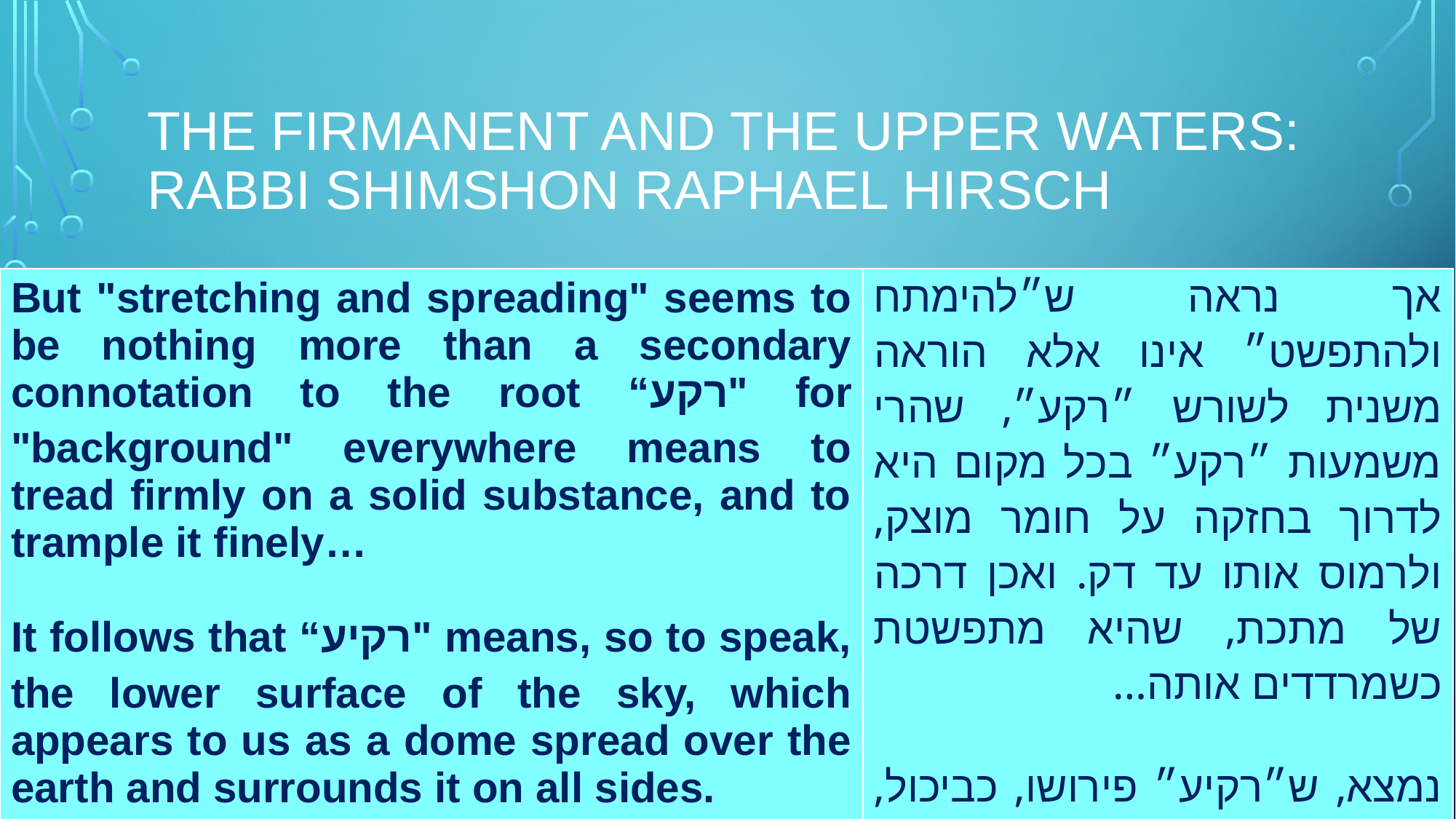

# The Firmanent and The Upper Waters: Rabbi ShImshon Raphael Hirsch
| But "stretching and spreading" seems to be nothing more than a secondary connotation to the root “רקע" for "background" everywhere means to tread firmly on a solid substance, and to trample it finely… It follows that “רקיע" means, so to speak, the lower surface of the sky, which appears to us as a dome spread over the earth and surrounds it on all sides. | אך נראה ש״להימתח ולהתפשט״ אינו אלא הוראה משנית לשורש ״רקע״, שהרי משמעות ״רקע״ בכל מקום היא לדרוך בחזקה על חומר מוצק, ולרמוס אותו עד דק. ואכן דרכה של מתכת, שהיא מתפשטת כשמרדדים אותה… נמצא, ש״רקיע״ פירושו, כביכול, השטח התחתון של השמים, הנראה לנו ככיפה הפרושה על הארץ ומקיפה אותה מכל צדדיה. |
| --- | --- |